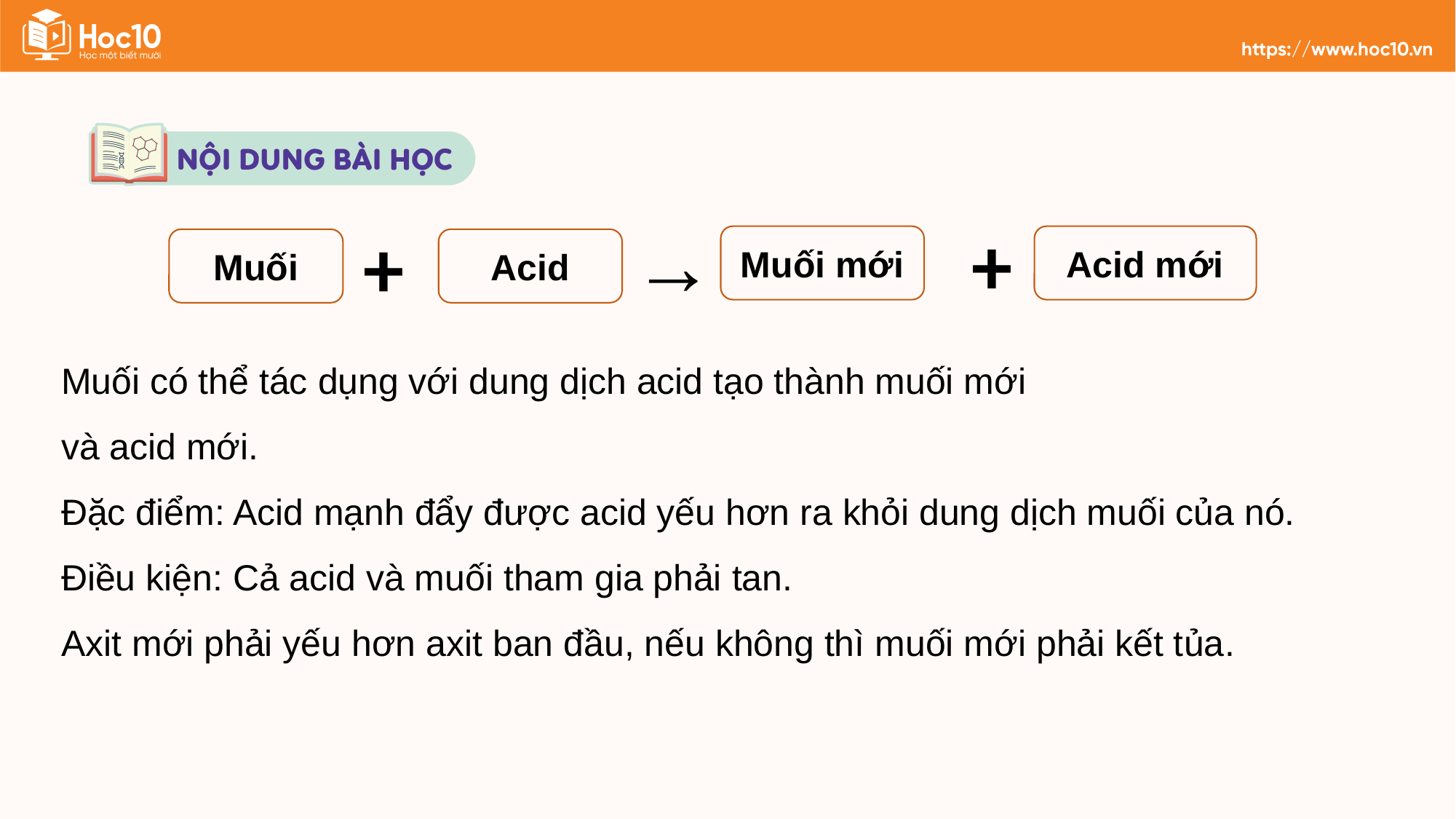

+
+
Muối mới
Acid mới
Muối
Acid
→
Muối có thể tác dụng với dung dịch acid tạo thành muối mới
và acid mới.
Đặc điểm: Acid mạnh đẩy được acid yếu hơn ra khỏi dung dịch muối của nó.
Điều kiện: Cả acid và muối tham gia phải tan.
Axit mới phải yếu hơn axit ban đầu, nếu không thì muối mới phải kết tủa.